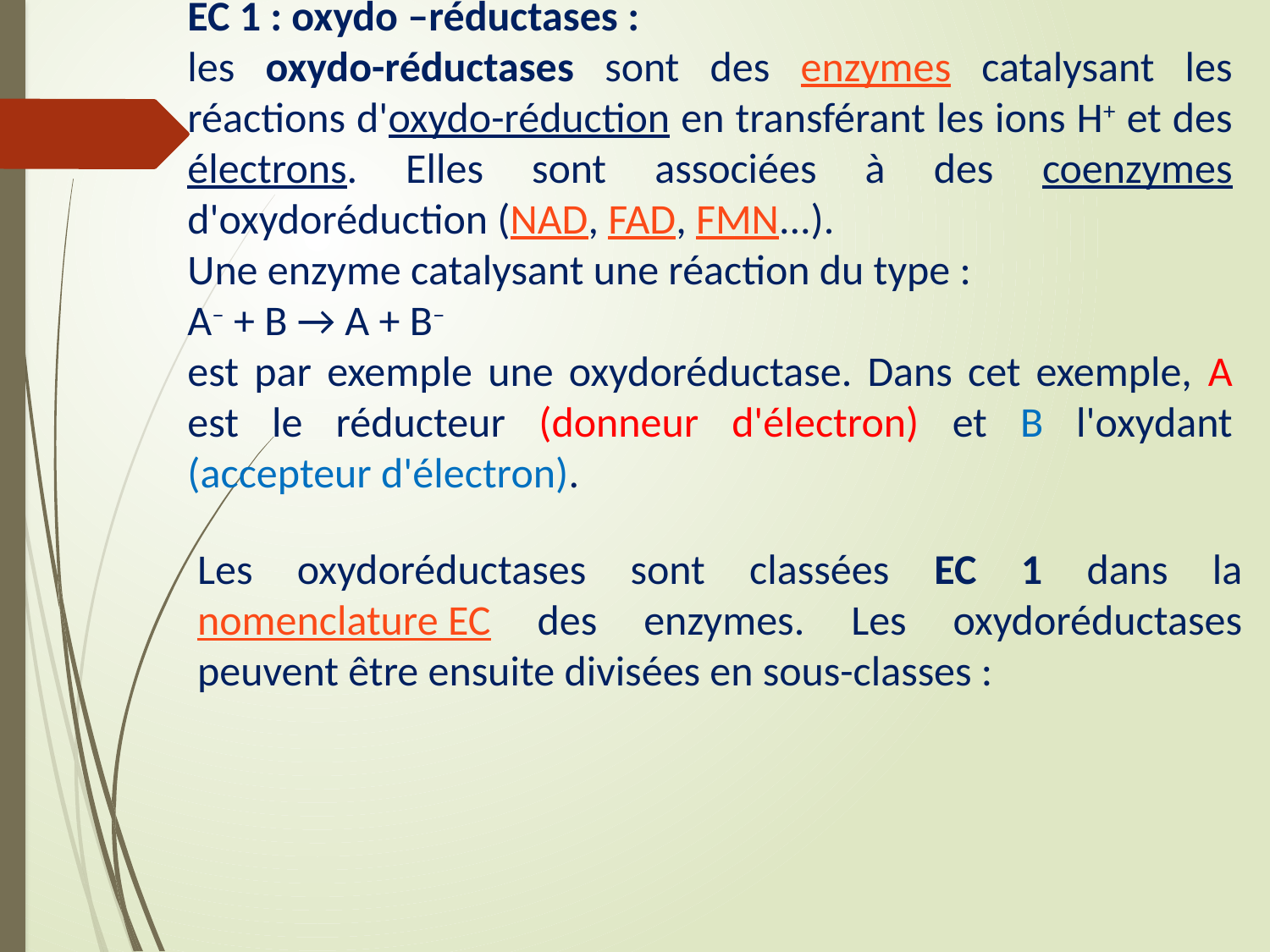

EC 1 : oxydo –réductases :
les oxydo-réductases sont des enzymes catalysant les réactions d'oxydo-réduction en transférant les ions H+ et des électrons. Elles sont associées à des coenzymes d'oxydoréduction (NAD, FAD, FMN...).
Une enzyme catalysant une réaction du type :
A– + B → A + B–
est par exemple une oxydoréductase. Dans cet exemple, A est le réducteur (donneur d'électron) et B l'oxydant (accepteur d'électron).
Les oxydoréductases sont classées EC 1 dans la nomenclature EC des enzymes. Les oxydoréductases peuvent être ensuite divisées en sous-classes :